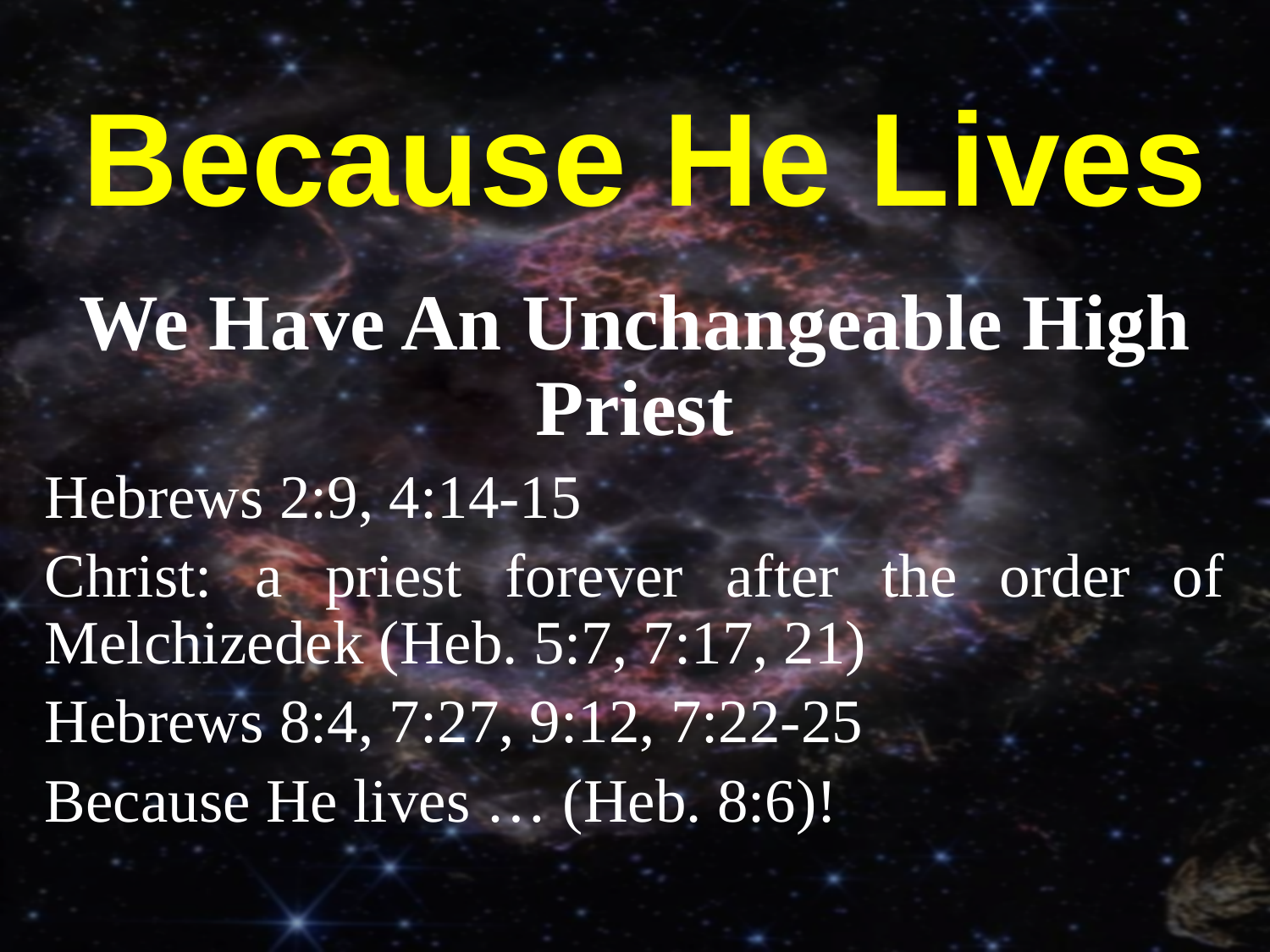

# Because He Lives
We Have An Unchangeable High Priest
Hebrews 2:9, 4:14-15
Christ: a priest forever after the order of Melchizedek (Heb. 5:7, 7:17, 21)
Hebrews 8:4, 7:27, 9:12, 7:22-25
Because He lives … (Heb. 8:6)!